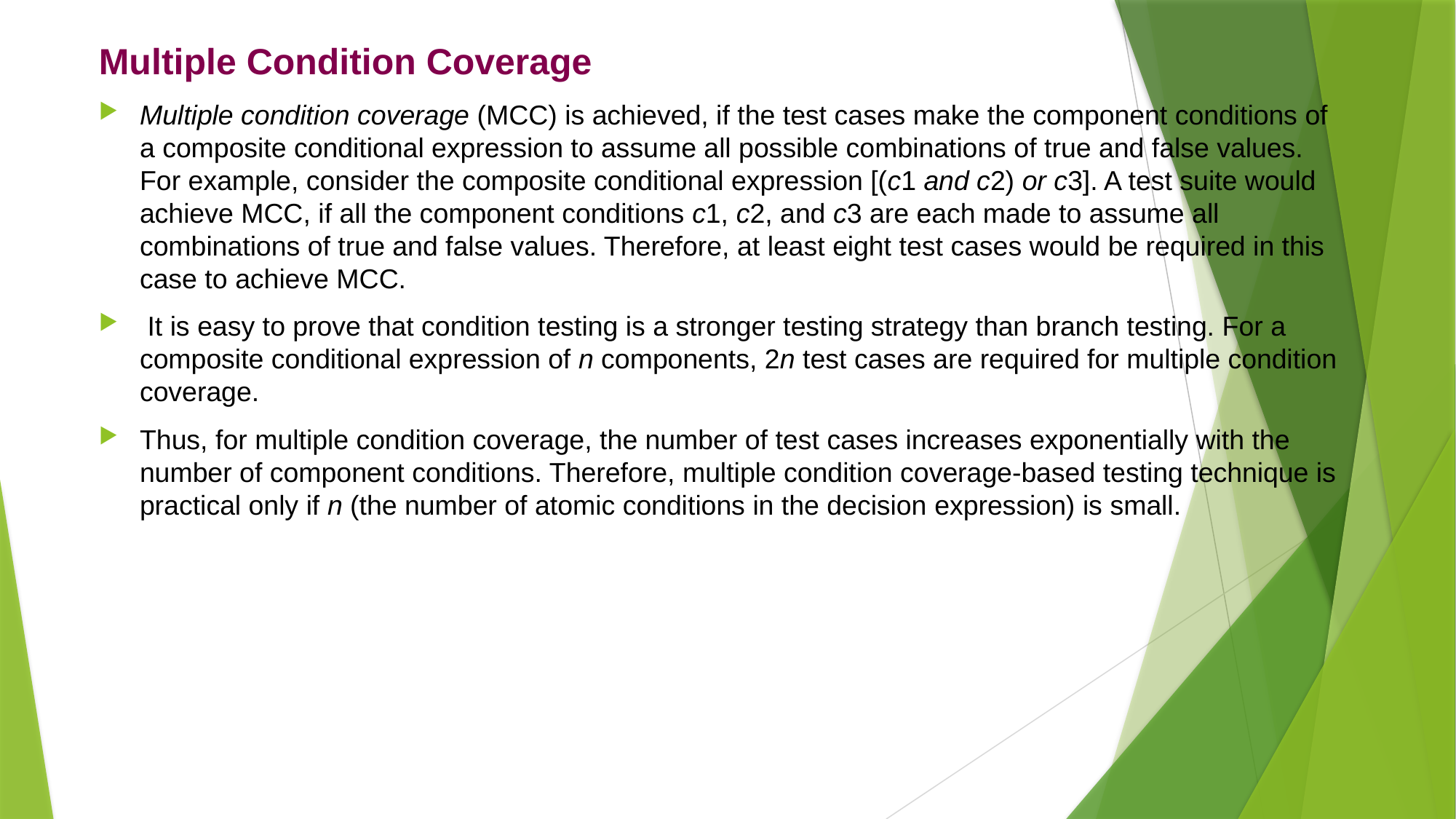

Multiple Condition Coverage
Multiple condition coverage (MCC) is achieved, if the test cases make the component conditions of a composite conditional expression to assume all possible combinations of true and false values. For example, consider the composite conditional expression [(c1 and c2) or c3]. A test suite would achieve MCC, if all the component conditions c1, c2, and c3 are each made to assume all combinations of true and false values. Therefore, at least eight test cases would be required in this case to achieve MCC.
 It is easy to prove that condition testing is a stronger testing strategy than branch testing. For a composite conditional expression of n components, 2n test cases are required for multiple condition coverage.
Thus, for multiple condition coverage, the number of test cases increases exponentially with the number of component conditions. Therefore, multiple condition coverage-based testing technique is practical only if n (the number of atomic conditions in the decision expression) is small.